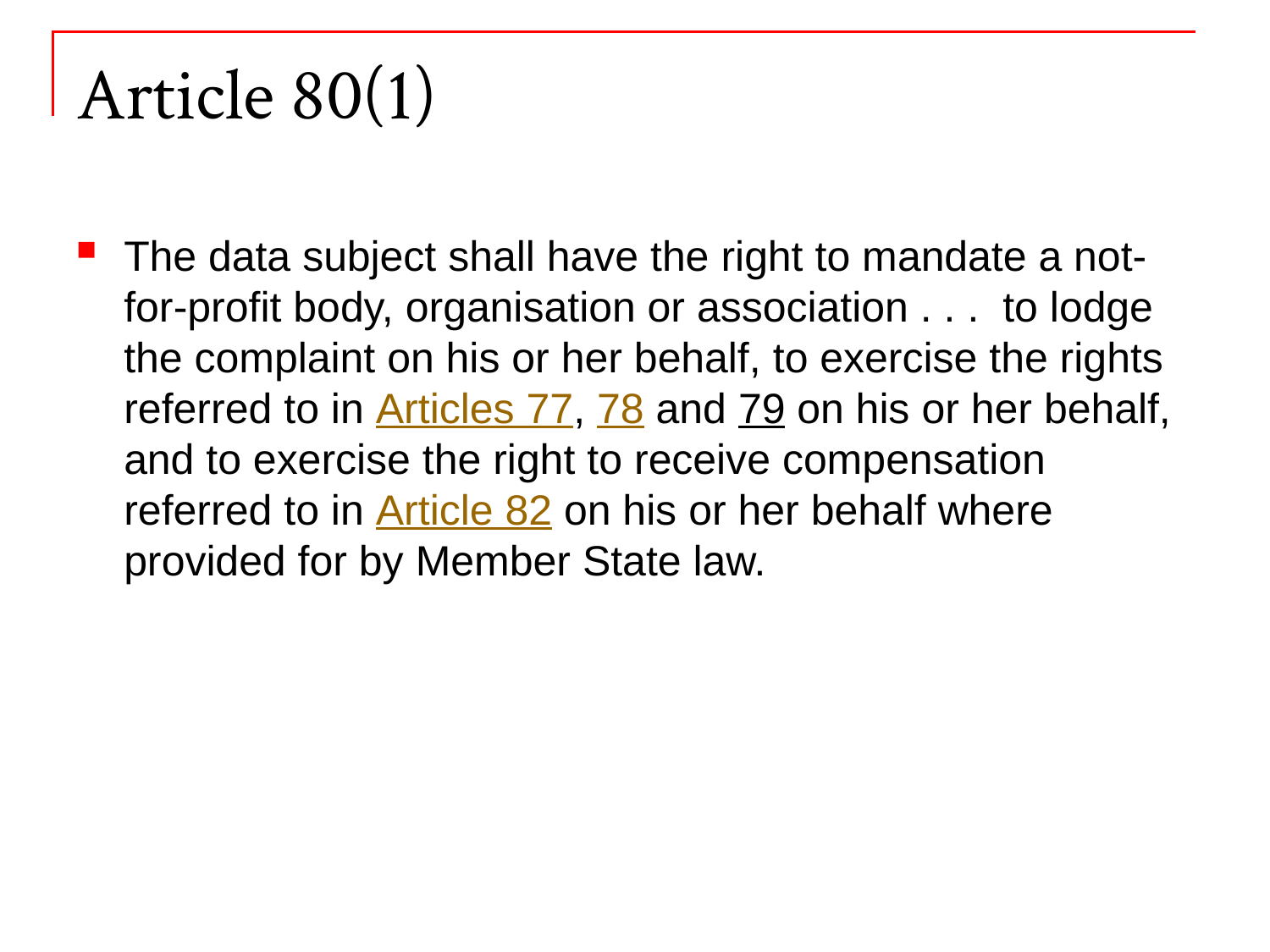

# Article 80(1)
The data subject shall have the right to mandate a not-for-profit body, organisation or association . . .  to lodge the complaint on his or her behalf, to exercise the rights referred to in Articles 77, 78 and 79 on his or her behalf, and to exercise the right to receive compensation referred to in Article 82 on his or her behalf where provided for by Member State law.